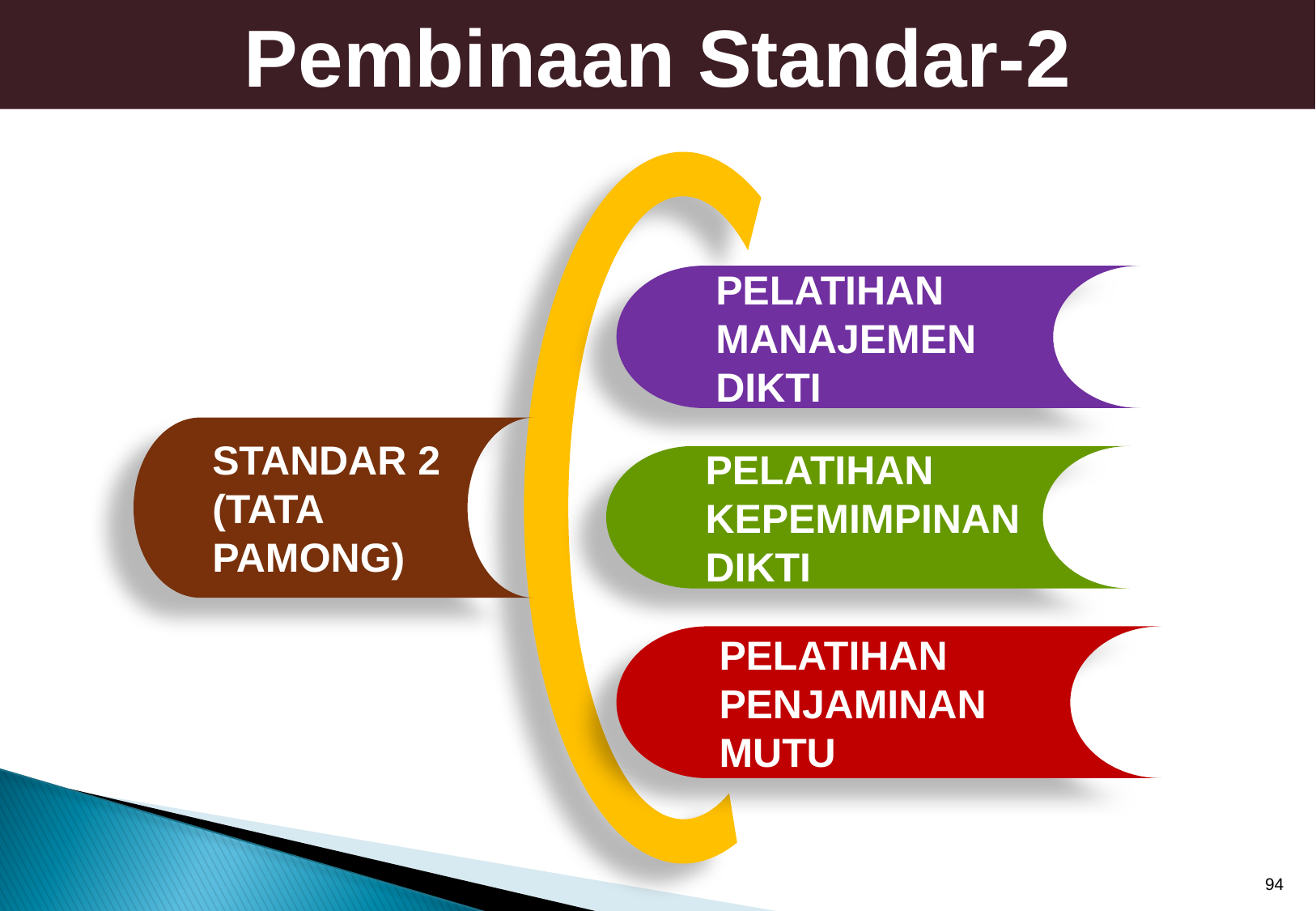

Pembinaan Standar-2
PELATIHAN MANAJEMEN DIKTI

STANDAR 2 (TATA PAMONG)
PELATIHAN KEPEMIMPINAN DIKTI
PELATIHAN PENJAMINAN MUTU
94